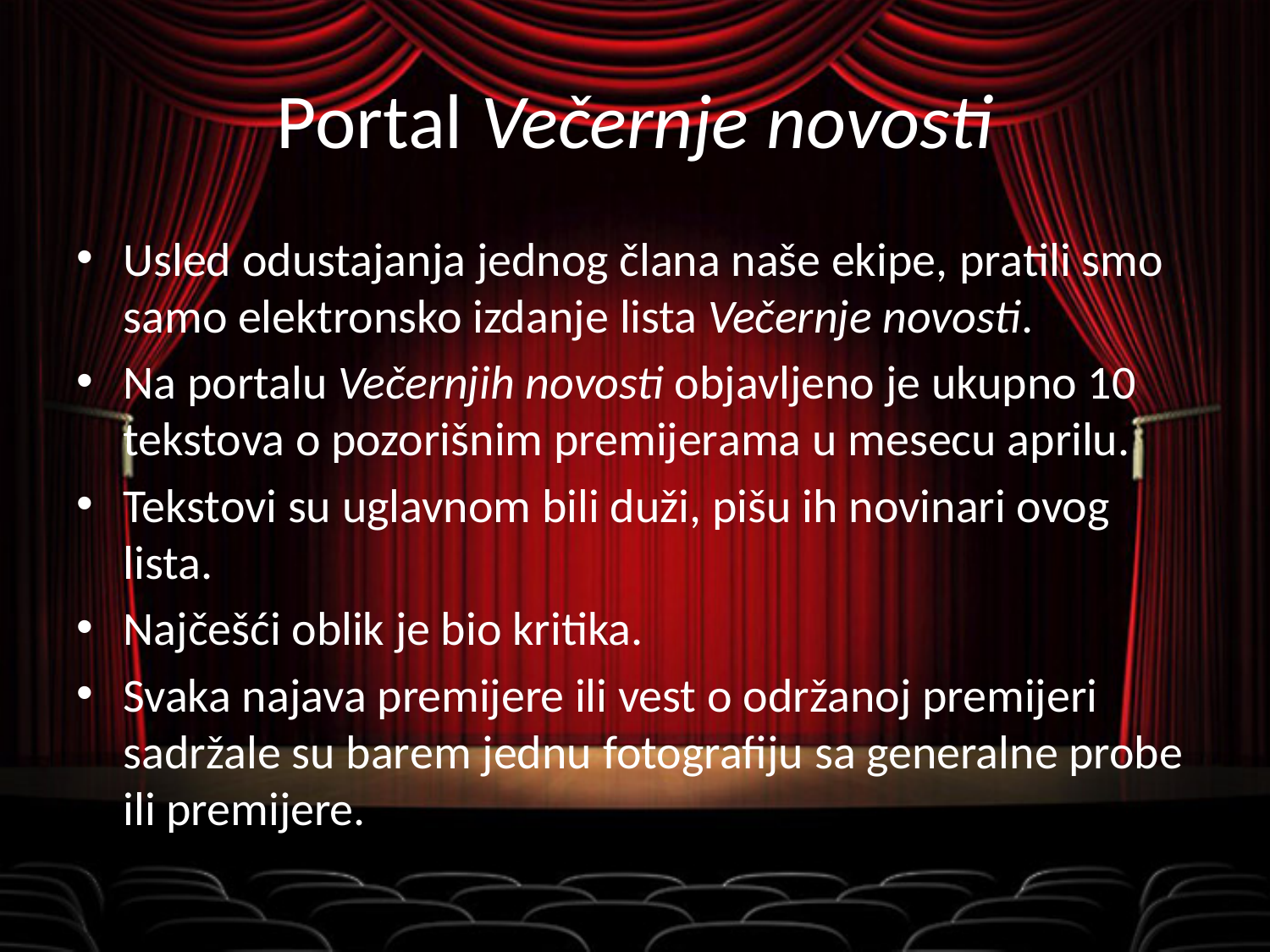

# Portal Večernje novosti
Usled odustajanja jednog člana naše ekipe, pratili smo samo elektronsko izdanje lista Večernje novosti.
Na portalu Večernjih novosti objavljeno je ukupno 10 tekstova o pozorišnim premijerama u mesecu aprilu.
Tekstovi su uglavnom bili duži, pišu ih novinari ovog lista.
Najčešći oblik je bio kritika.
Svaka najava premijere ili vest o održanoj premijeri sadržale su barem jednu fotografiju sa generalne probe ili premijere.